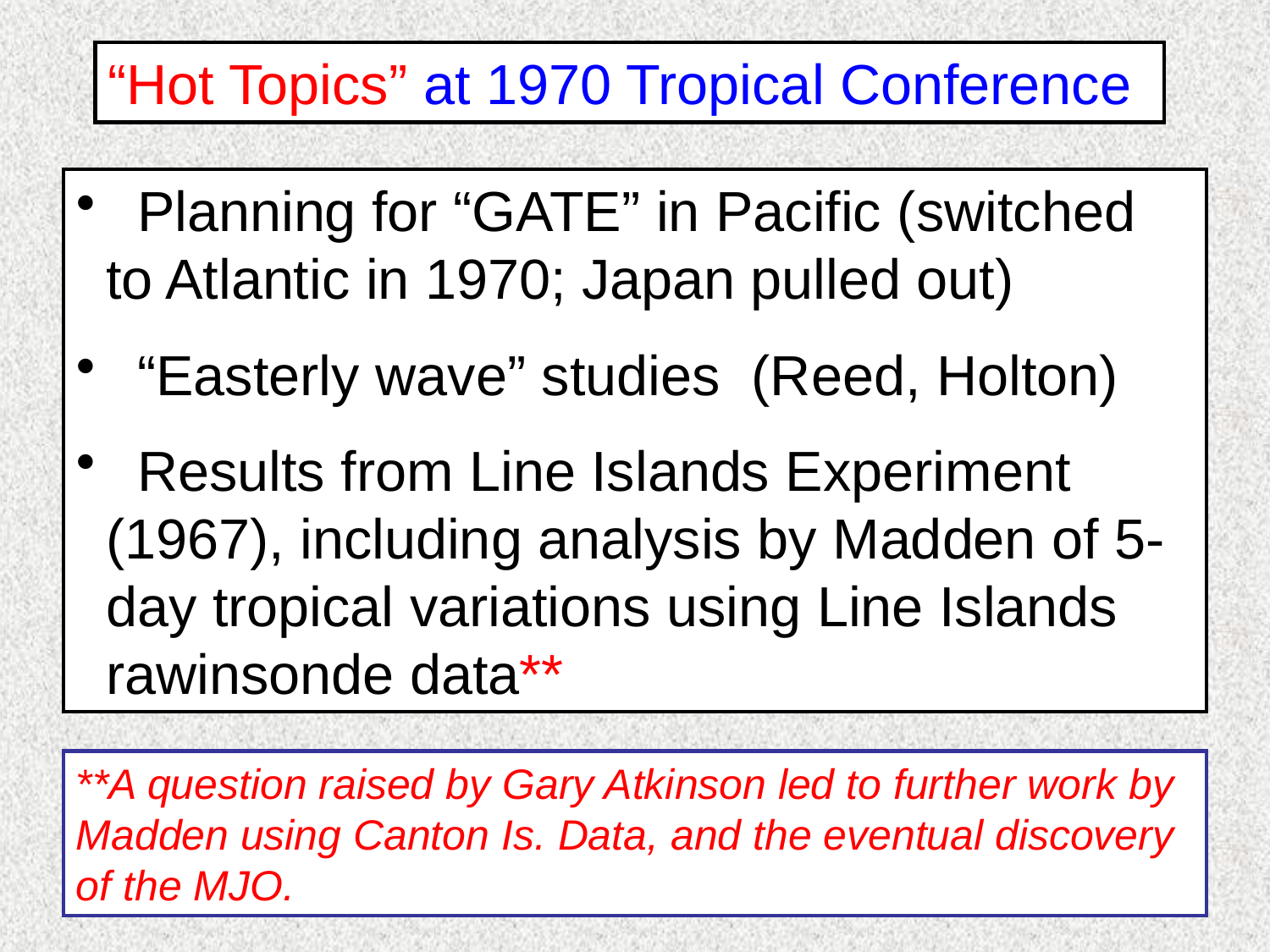

“Hot Topics” at 1970 Tropical Conference
  Planning for “GATE” in Pacific (switched to Atlantic in 1970; Japan pulled out)
  “Easterly wave” studies  (Reed, Holton)
  Results from Line Islands Experiment (1967), including analysis by Madden of 5-day tropical variations using Line Islands rawinsonde data**
**A question raised by Gary Atkinson led to further work by Madden using Canton Is. Data, and the eventual discovery of the MJO.